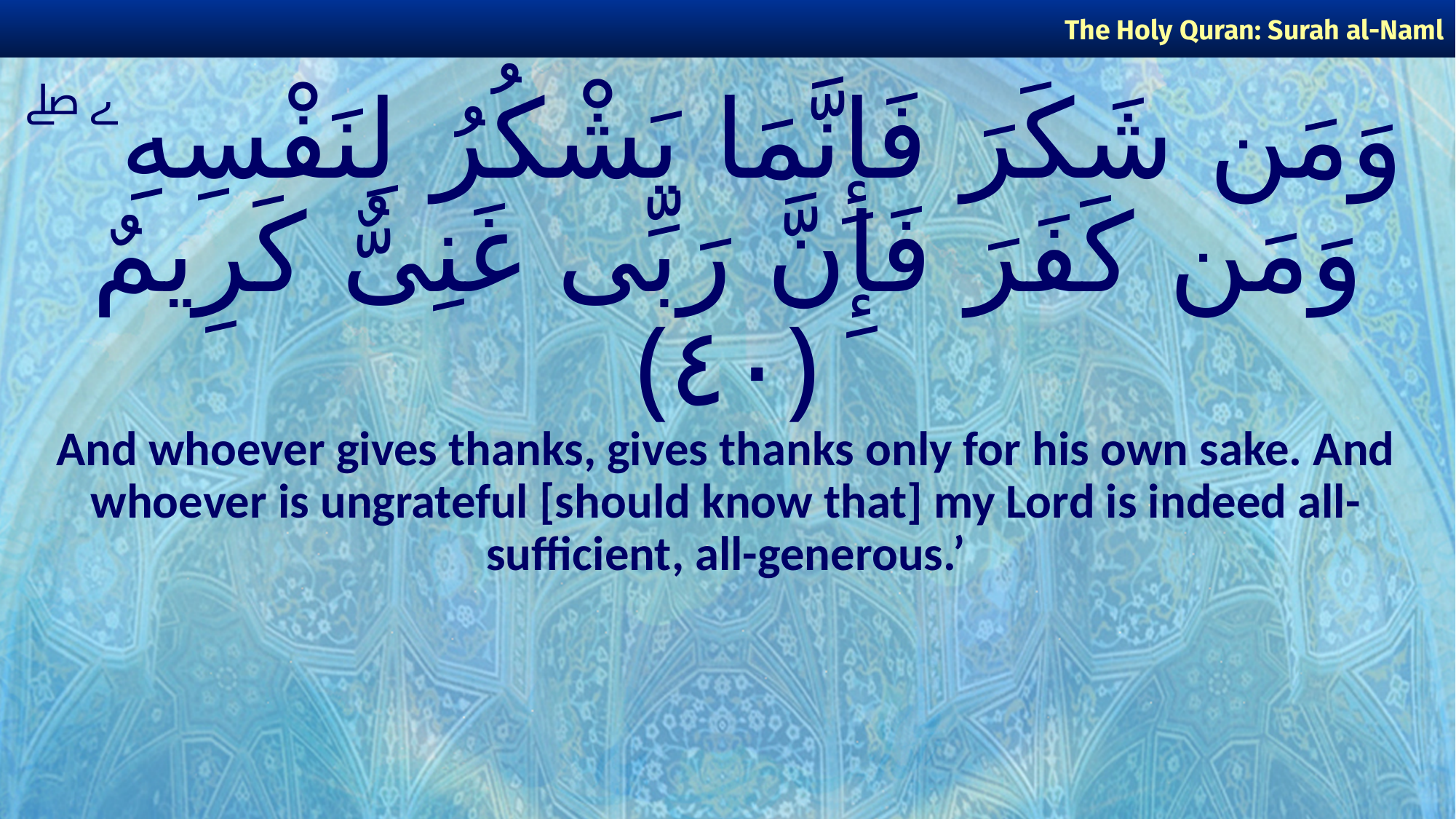

The Holy Quran: Surah al-Naml
# وَمَن شَكَرَ فَإِنَّمَا يَشْكُرُ لِنَفْسِهِۦ ۖ وَمَن كَفَرَ فَإِنَّ رَبِّى غَنِىٌّ كَرِيمٌ ﴿٤٠﴾
And whoever gives thanks, gives thanks only for his own sake. And whoever is ungrateful [should know that] my Lord is indeed all-sufficient, all-generous.’